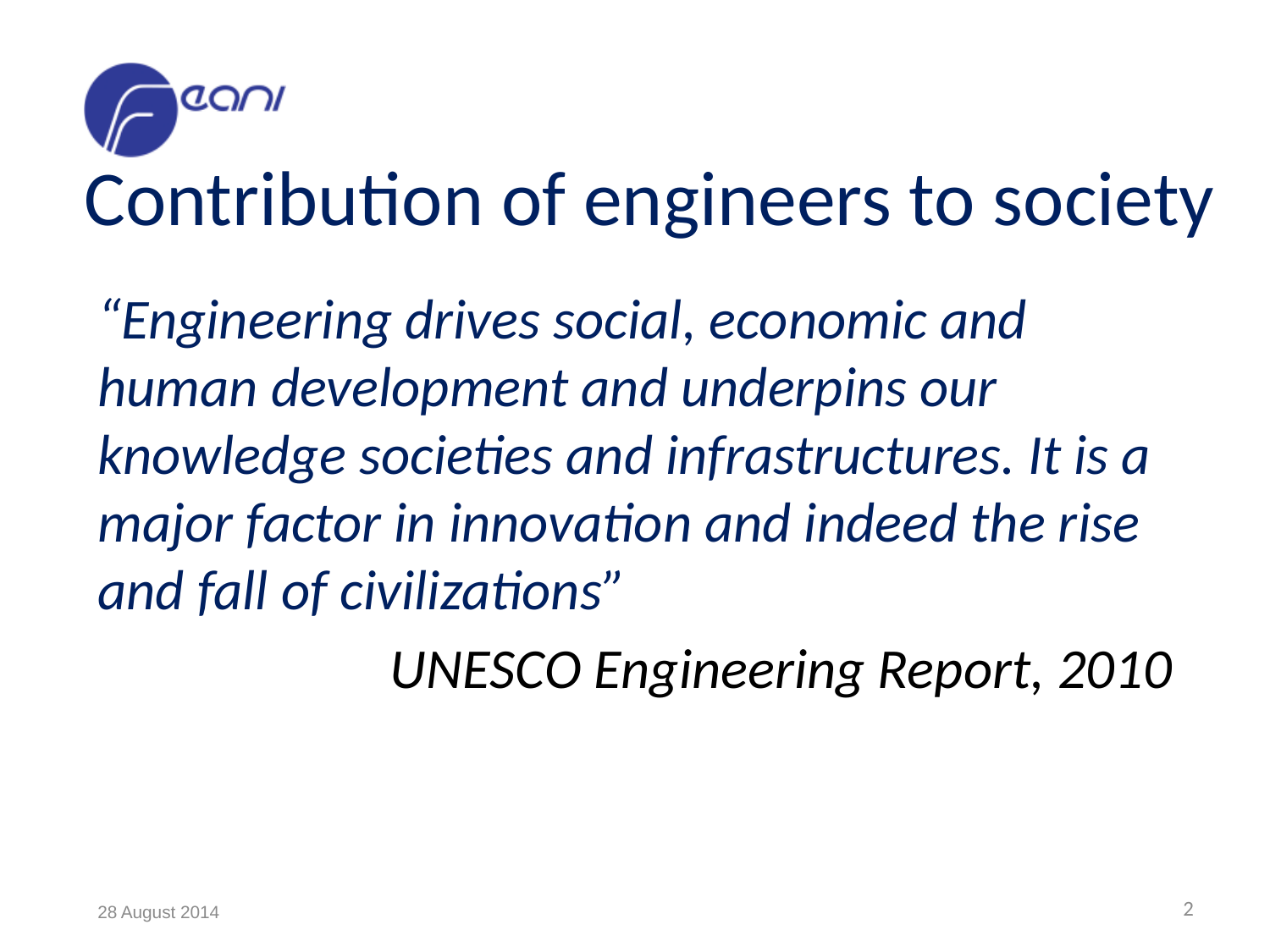

# Contribution of engineers to society
“Engineering drives social, economic and human development and underpins our knowledge societies and infrastructures. It is a major factor in innovation and indeed the rise and fall of civilizations”
UNESCO Engineering Report, 2010

2
28 August 2014